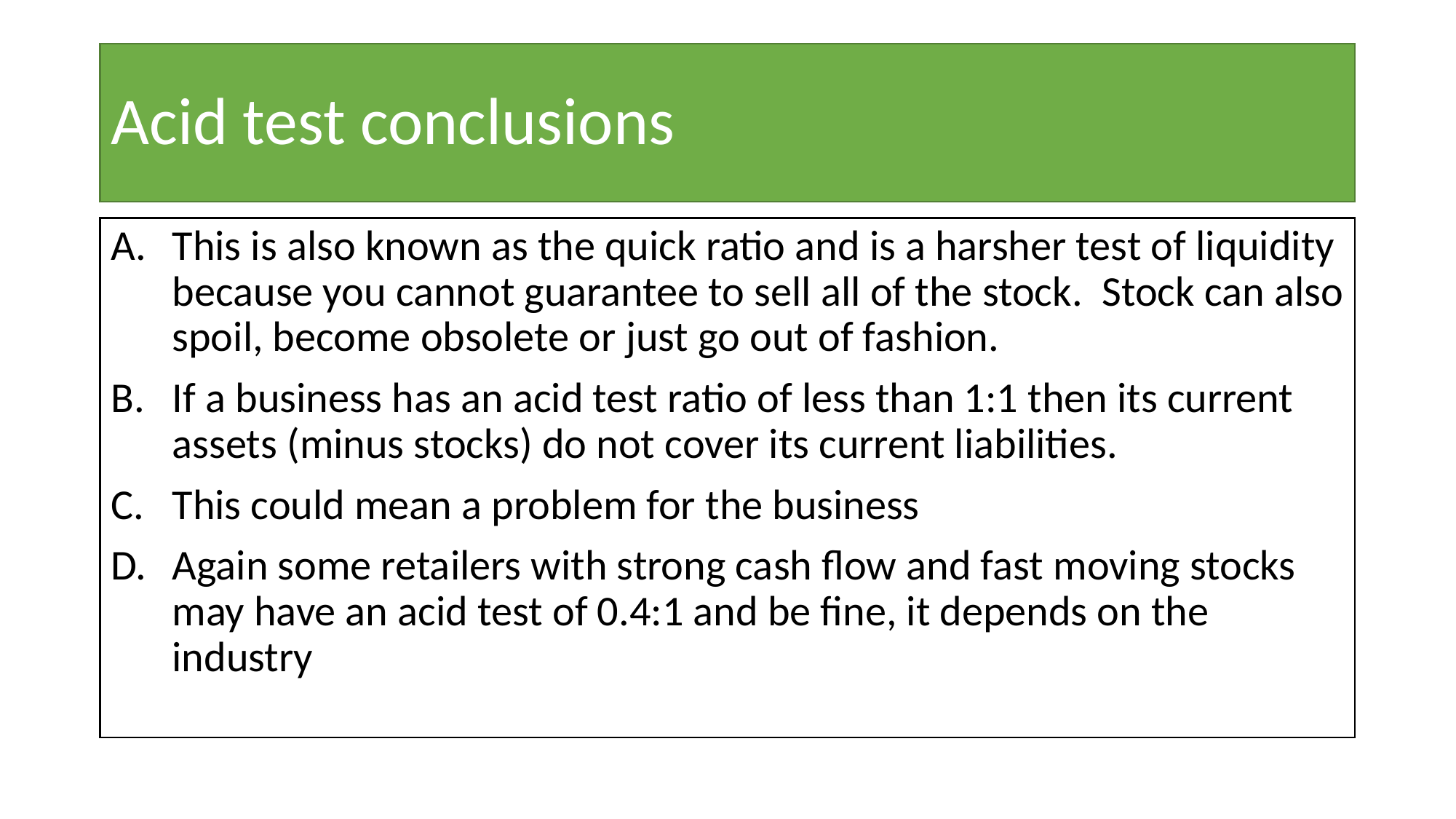

# Acid test conclusions
This is also known as the quick ratio and is a harsher test of liquidity because you cannot guarantee to sell all of the stock.  Stock can also spoil, become obsolete or just go out of fashion.
If a business has an acid test ratio of less than 1:1 then its current assets (minus stocks) do not cover its current liabilities.
This could mean a problem for the business
Again some retailers with strong cash flow and fast moving stocks may have an acid test of 0.4:1 and be fine, it depends on the industry